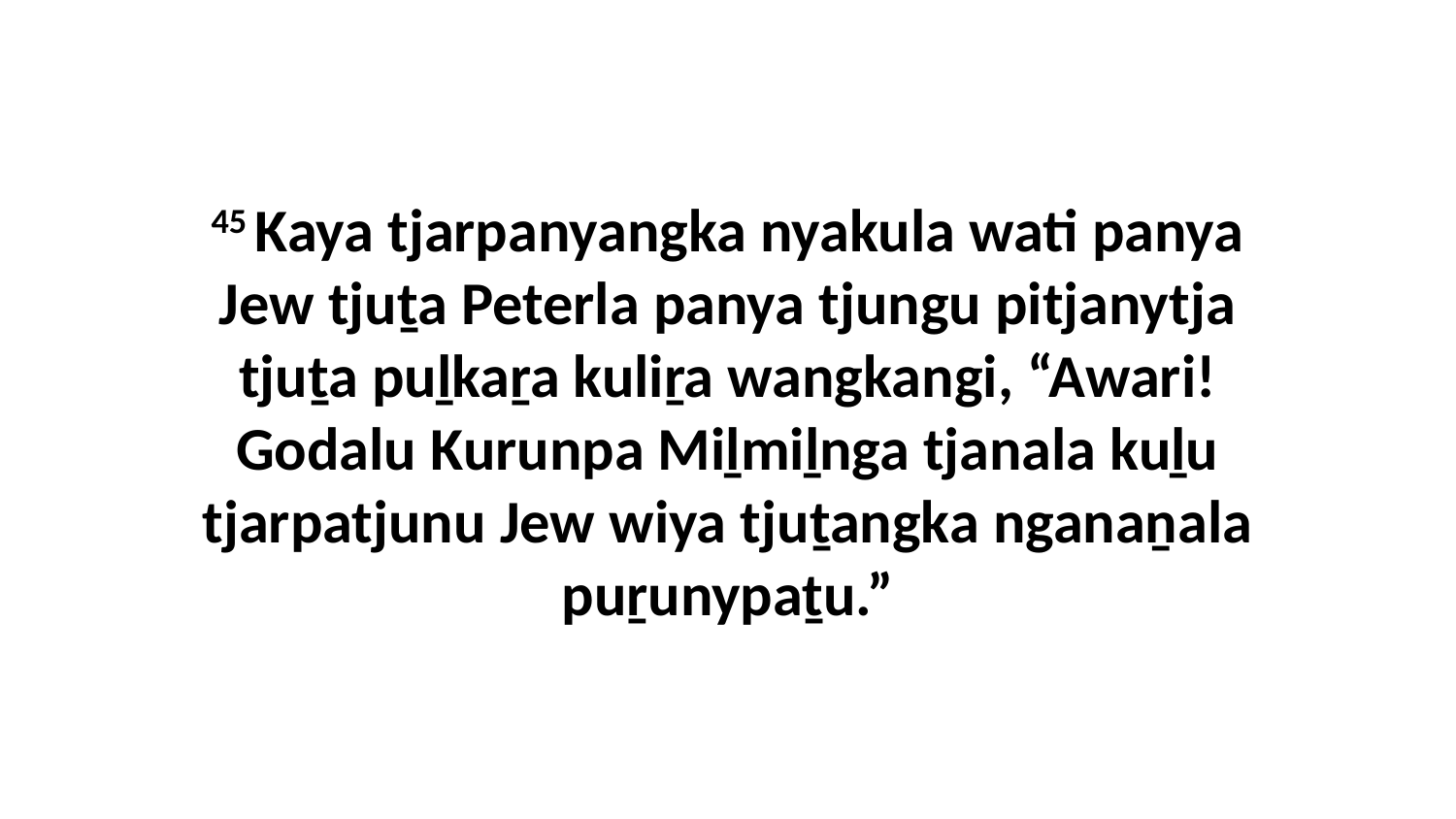

45 Kaya tjarpanyangka nyakula wati panya Jew tjuṯa Peterla panya tjungu pitjanytja tjuṯa puḻkaṟa kuliṟa wangkangi, “Awari! Godalu Kurunpa Miḻmiḻnga tjanala kuḻu tjarpatjunu Jew wiya tjuṯangka nganaṉala puṟunypaṯu.”